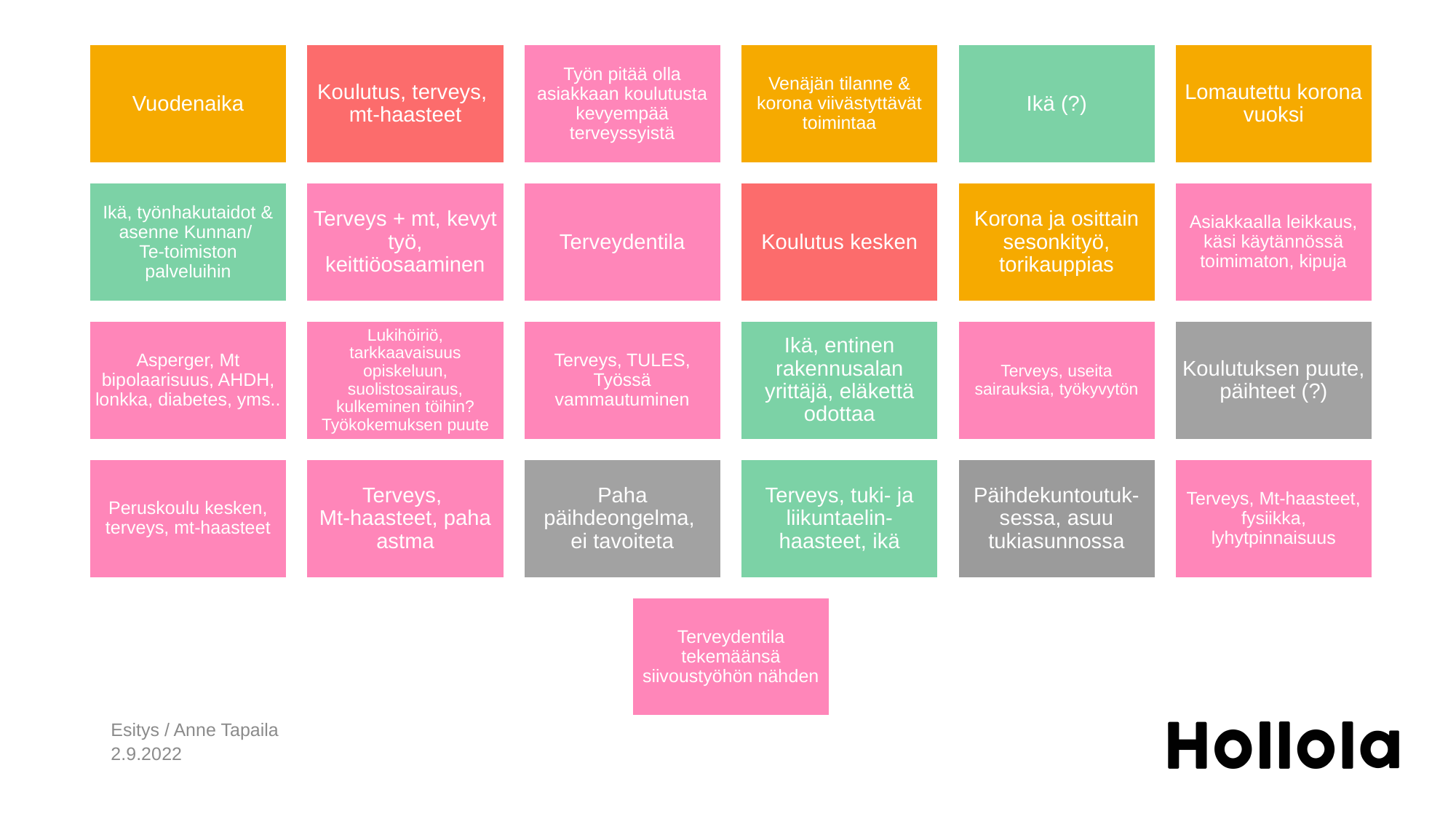

Vuodenaika
Koulutus, terveys,
mt-haasteet
Työn pitää olla asiakkaan koulutusta kevyempää terveyssyistä
Venäjän tilanne & korona viivästyttävät toimintaa
Ikä (?)
Lomautettu korona vuoksi
Ikä, työnhakutaidot & asenne Kunnan/
Te-toimiston palveluihin
Terveys + mt, kevyt työ, keittiöosaaminen
Terveydentila
Koulutus kesken
Korona ja osittain sesonkityö, torikauppias
Asiakkaalla leikkaus, käsi käytännössä toimimaton, kipuja
Asperger, Mt bipolaarisuus, AHDH, lonkka, diabetes, yms..
Lukihöiriö, tarkkaavaisuus opiskeluun, suolistosairaus, kulkeminen töihin? Työkokemuksen puute
Terveys, TULES, Työssä vammautuminen
Ikä, entinen rakennusalan yrittäjä, eläkettä odottaa
Terveys, useita sairauksia, työkyvytön
Koulutuksen puute, päihteet (?)
Peruskoulu kesken, terveys, mt-haasteet
Terveys,
Mt-haasteet, paha astma
Paha päihdeongelma,
ei tavoiteta
Terveys, tuki- ja liikuntaelin-
haasteet, ikä
Päihdekuntoutuk-
sessa, asuu tukiasunnossa
Terveys, Mt-haasteet, fysiikka, lyhytpinnaisuus
Terveydentila tekemäänsä siivoustyöhön nähden
Esitys / Anne Tapaila
2.9.2022